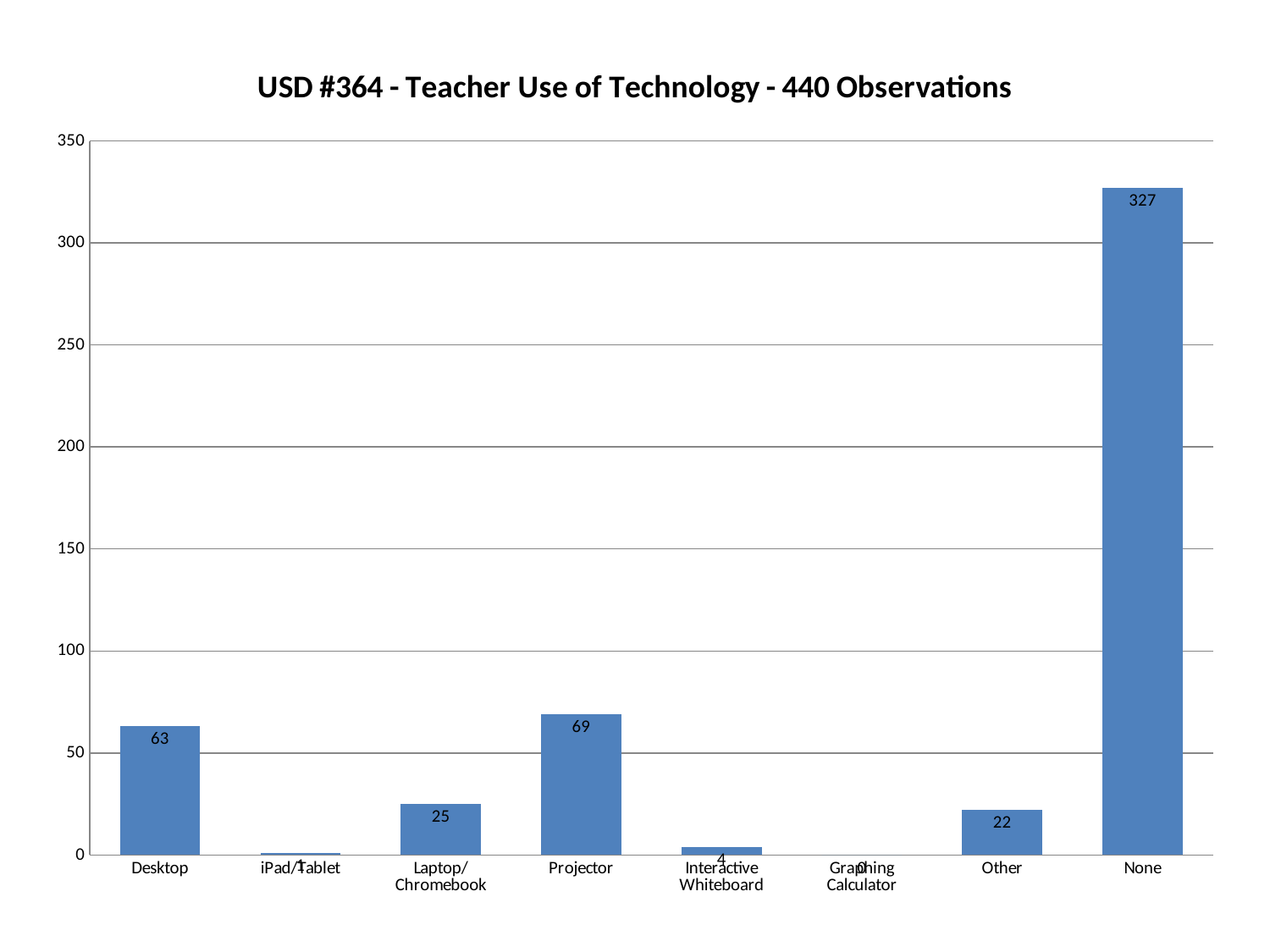

### Chart: USD #364 - Teacher Use of Technology - 440 Observations

| Category |  |
|---|---|
| Desktop | 63.0 |
| iPad/Tablet | 1.0 |
| Laptop/Chromebook | 25.0 |
| Projector | 69.0 |
| Interactive Whiteboard | 4.0 |
| Graphing Calculator | 0.0 |
| Other | 22.0 |
| None | 327.0 |